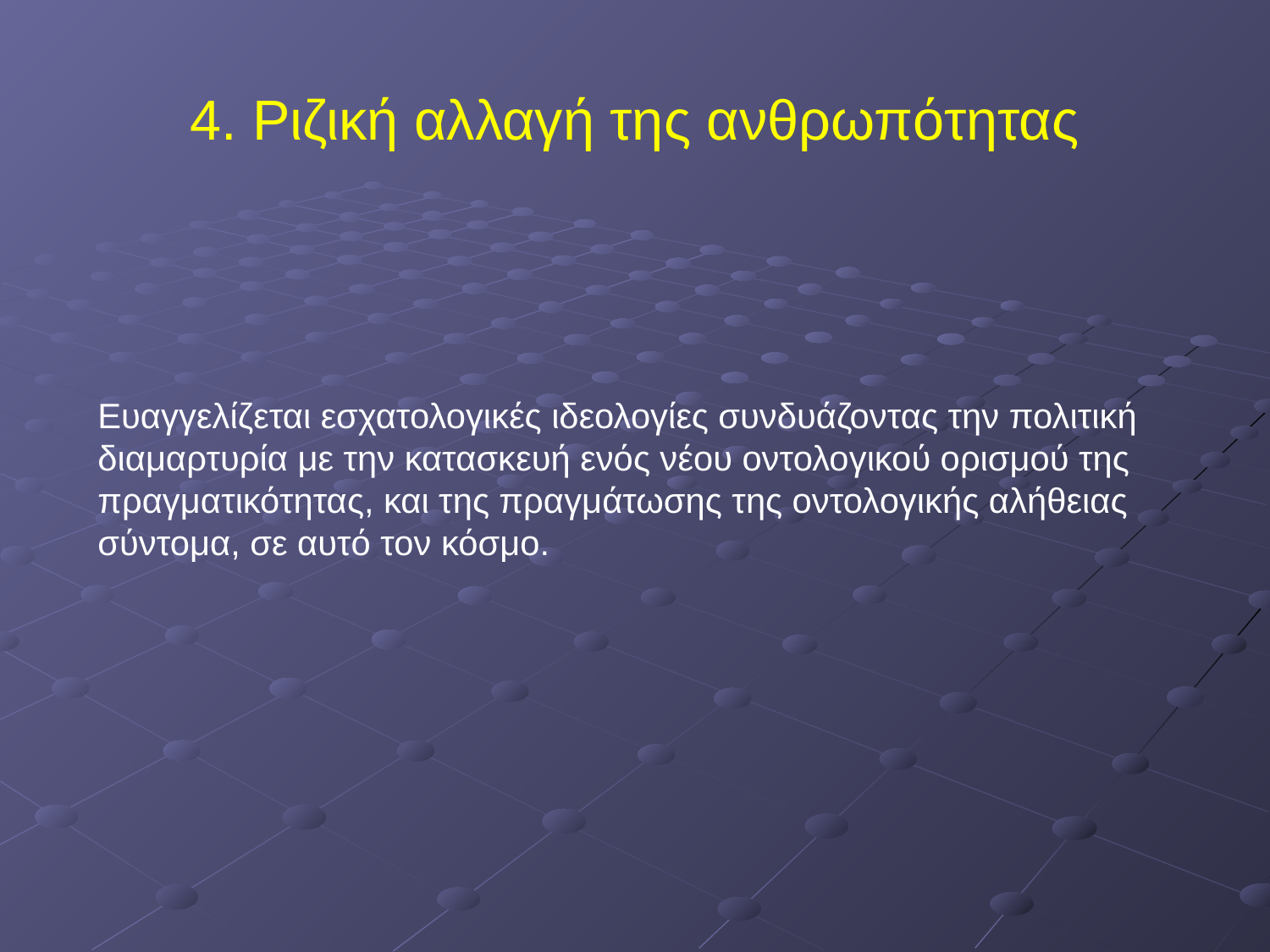

# 4. Ριζική αλλαγή της ανθρωπότητας
Ευαγγελίζεται εσχατολογικές ιδεολογίες συνδυάζοντας την πολιτική διαμαρτυρία με την κατασκευή ενός νέου οντολογικού ορισμού της πραγματικότητας, και της πραγμάτωσης της οντολογικής αλήθειας σύντομα, σε αυτό τον κόσμο.